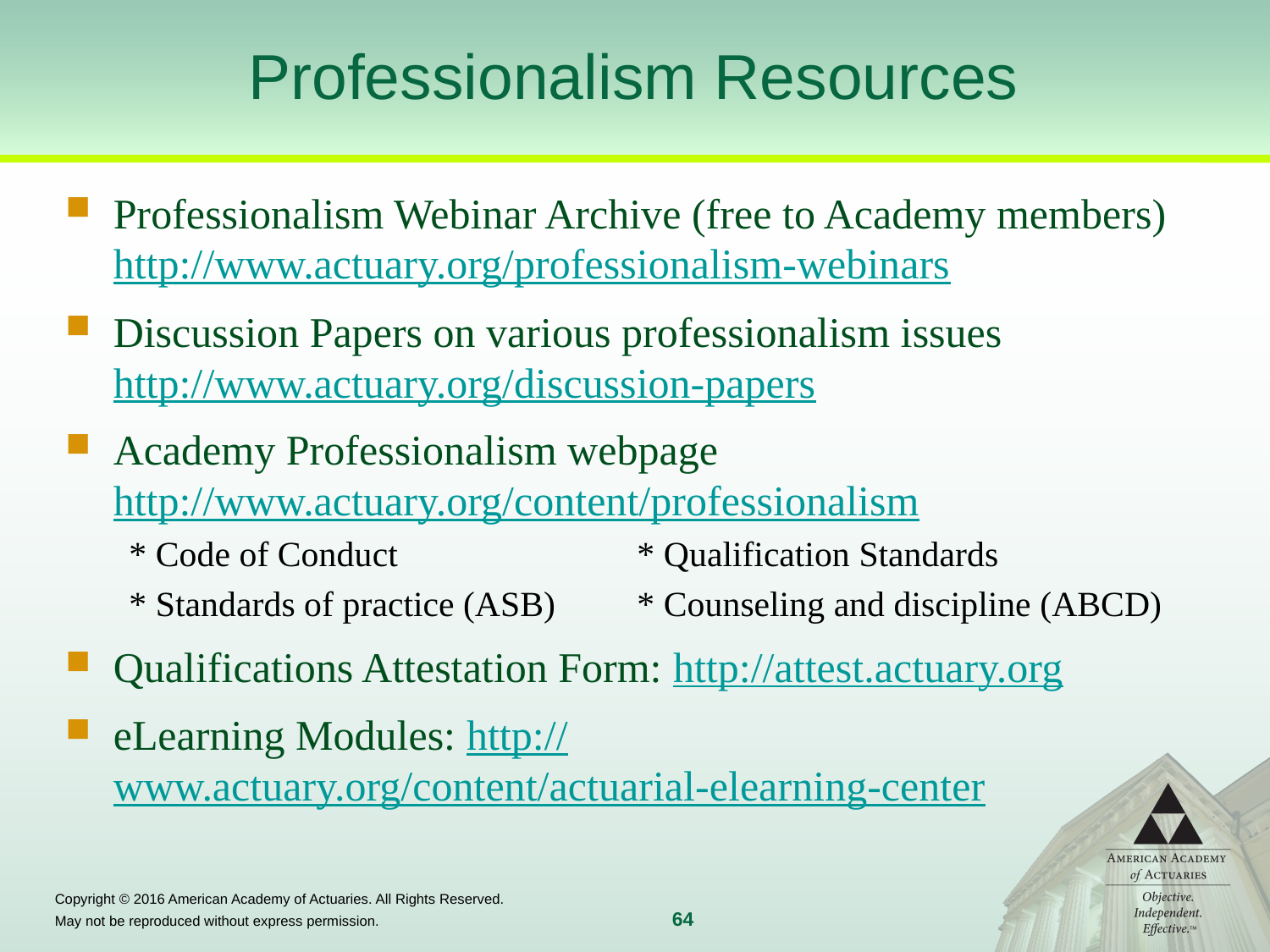

# Professionalism Resources
Professionalism Webinar Archive (free to Academy members) http://www.actuary.org/professionalism-webinars
Discussion Papers on various professionalism issues http://www.actuary.org/discussion-papers
Academy Professionalism webpage http://www.actuary.org/content/professionalism
* Code of Conduct		* Qualification Standards
* Standards of practice (ASB)	* Counseling and discipline (ABCD)
Qualifications Attestation Form: http://attest.actuary.org
eLearning Modules: http://www.actuary.org/content/actuarial-elearning-center